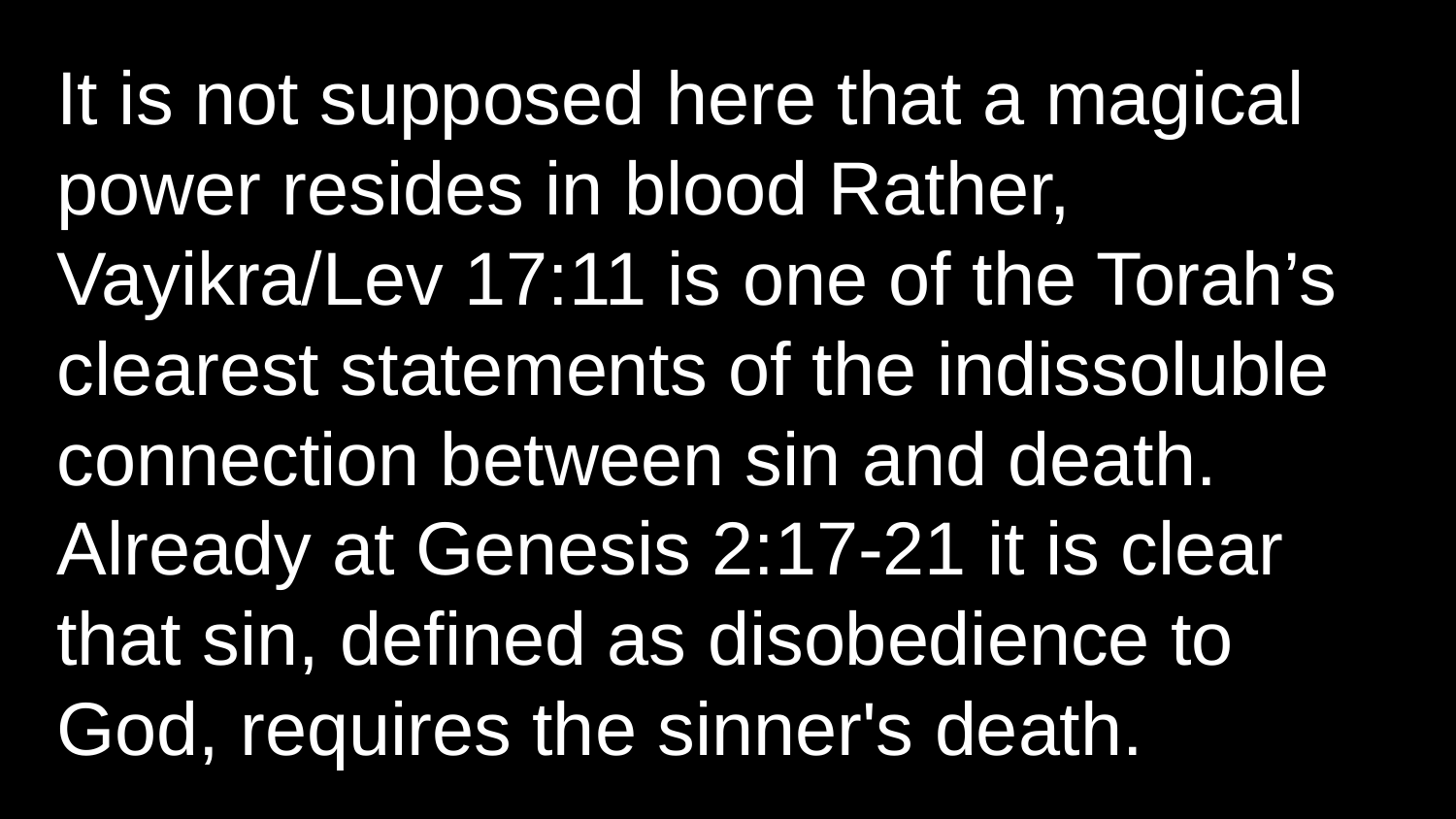

It is not supposed here that a magical power resides in blood Rather, Vayikra/Lev 17:11 is one of the Torah’s clearest statements of the indissoluble connection between sin and death. Already at Genesis 2:17-21 it is clear that sin, defined as disobedience to God, requires the sinner's death.